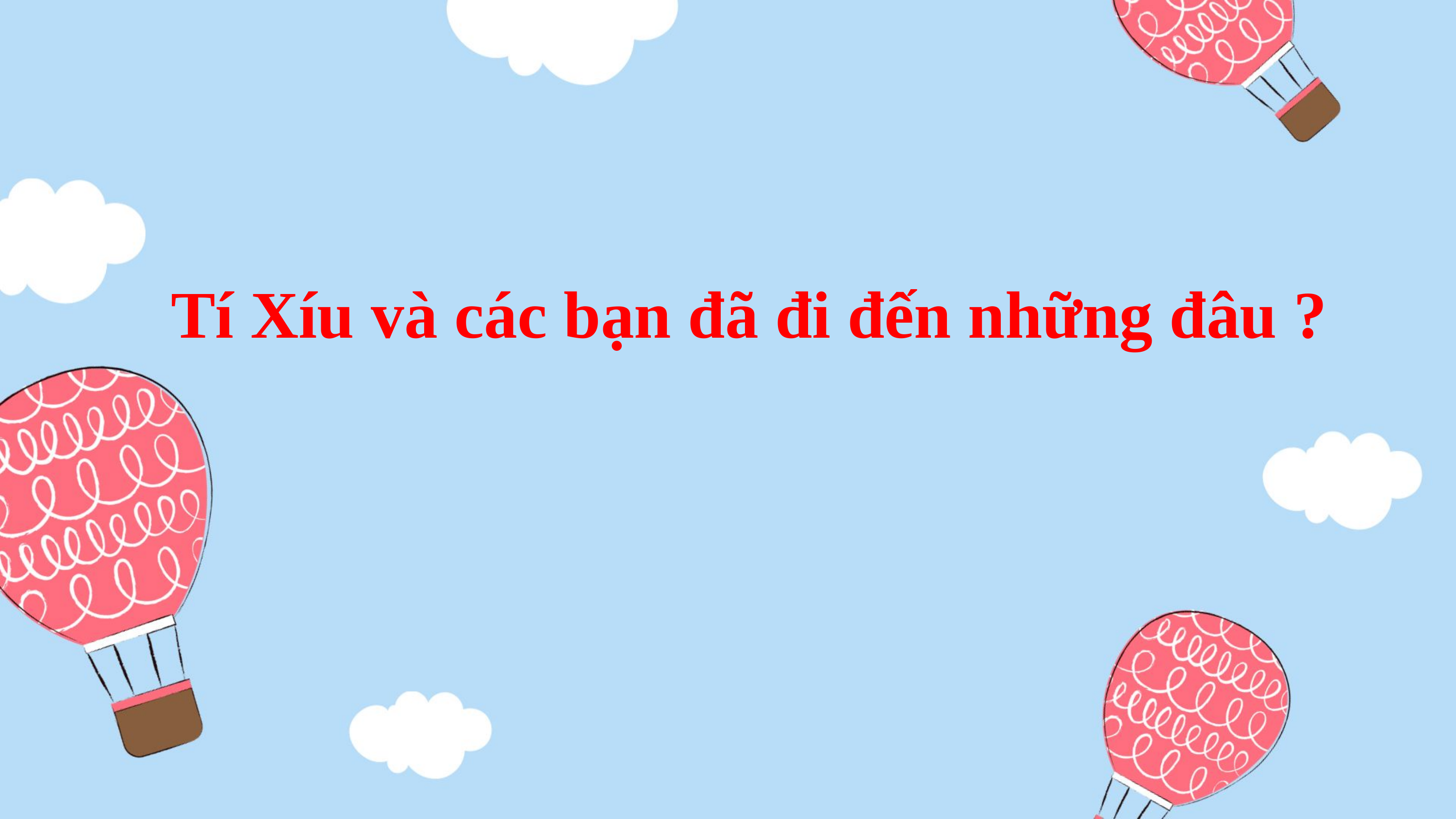

Tí Xíu và các bạn đã đi đến những đâu ?